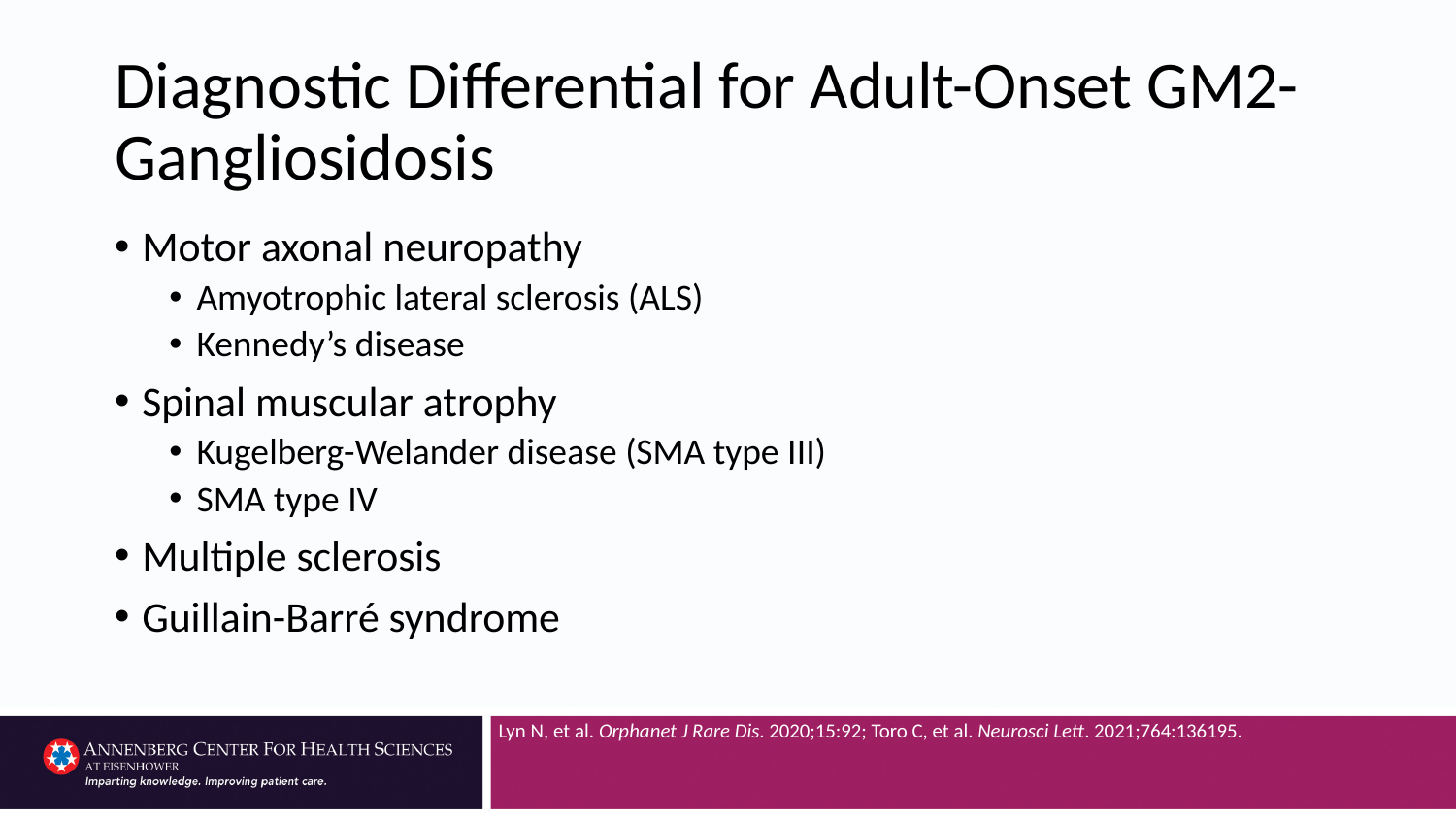

# Diagnostic Differential for Adult-Onset GM2-Gangliosidosis
Motor axonal neuropathy
Amyotrophic lateral sclerosis (ALS)
Kennedy’s disease
Spinal muscular atrophy
Kugelberg-Welander disease (SMA type III)
SMA type IV
Multiple sclerosis
Guillain-Barré syndrome

Lyn N, et al. Orphanet J Rare Dis. 2020;15:92; Toro C, et al. Neurosci Lett. 2021;764:136195.